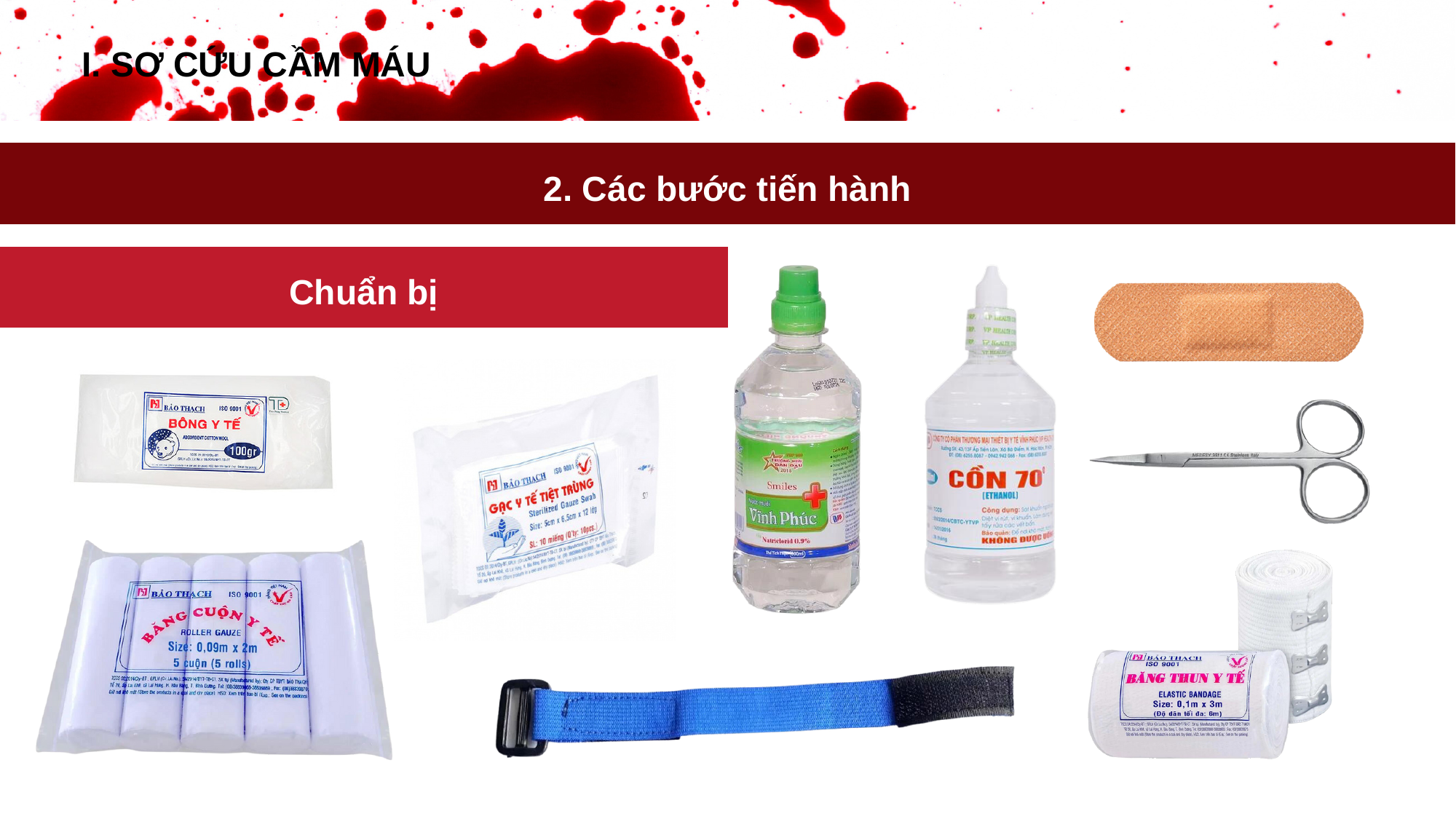

I. SƠ CỨU CẦM MÁU

2. Các bước tiến hành

Chuẩn bị